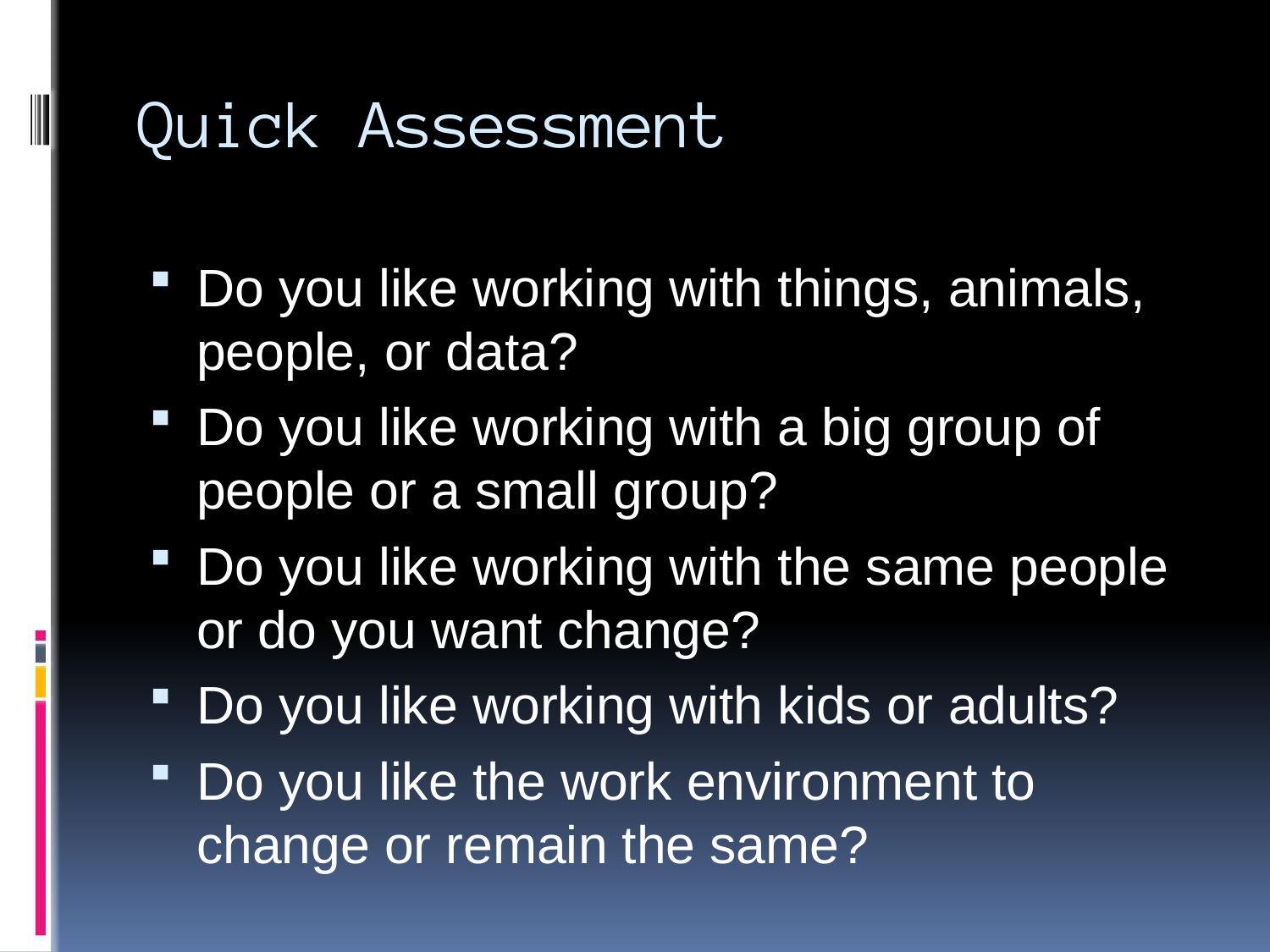

# Quick Assessment
Do you like working with things, animals, people, or data?
Do you like working with a big group of people or a small group?
Do you like working with the same people or do you want change?
Do you like working with kids or adults?
Do you like the work environment to change or remain the same?